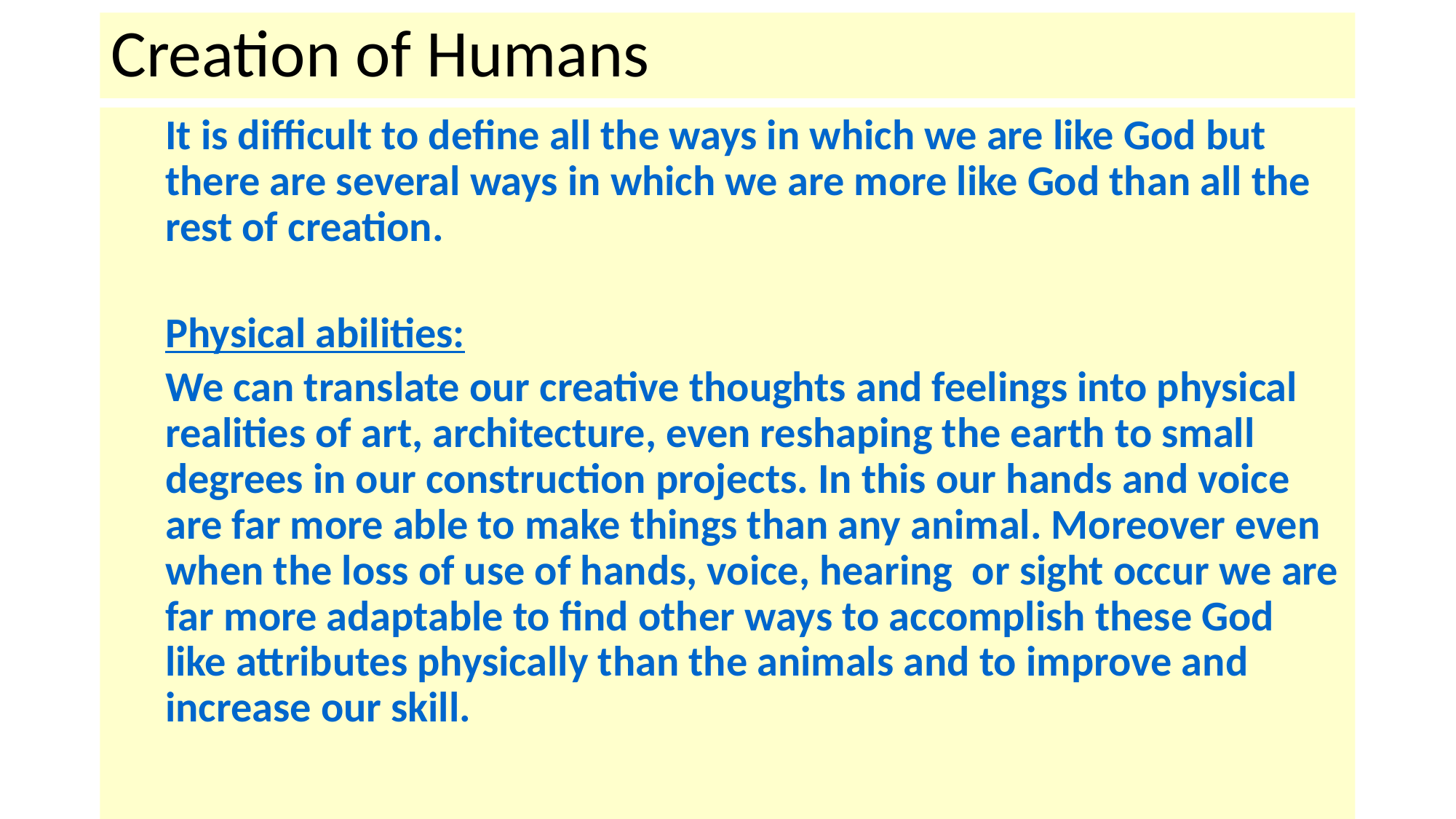

# Creation of Humans
It is difficult to define all the ways in which we are like God but there are several ways in which we are more like God than all the rest of creation.

Physical abilities:
We can translate our creative thoughts and feelings into physical realities of art, architecture, even reshaping the earth to small degrees in our construction projects. In this our hands and voice are far more able to make things than any animal. Moreover even when the loss of use of hands, voice, hearing  or sight occur we are far more adaptable to find other ways to accomplish these God like attributes physically than the animals and to improve and increase our skill.